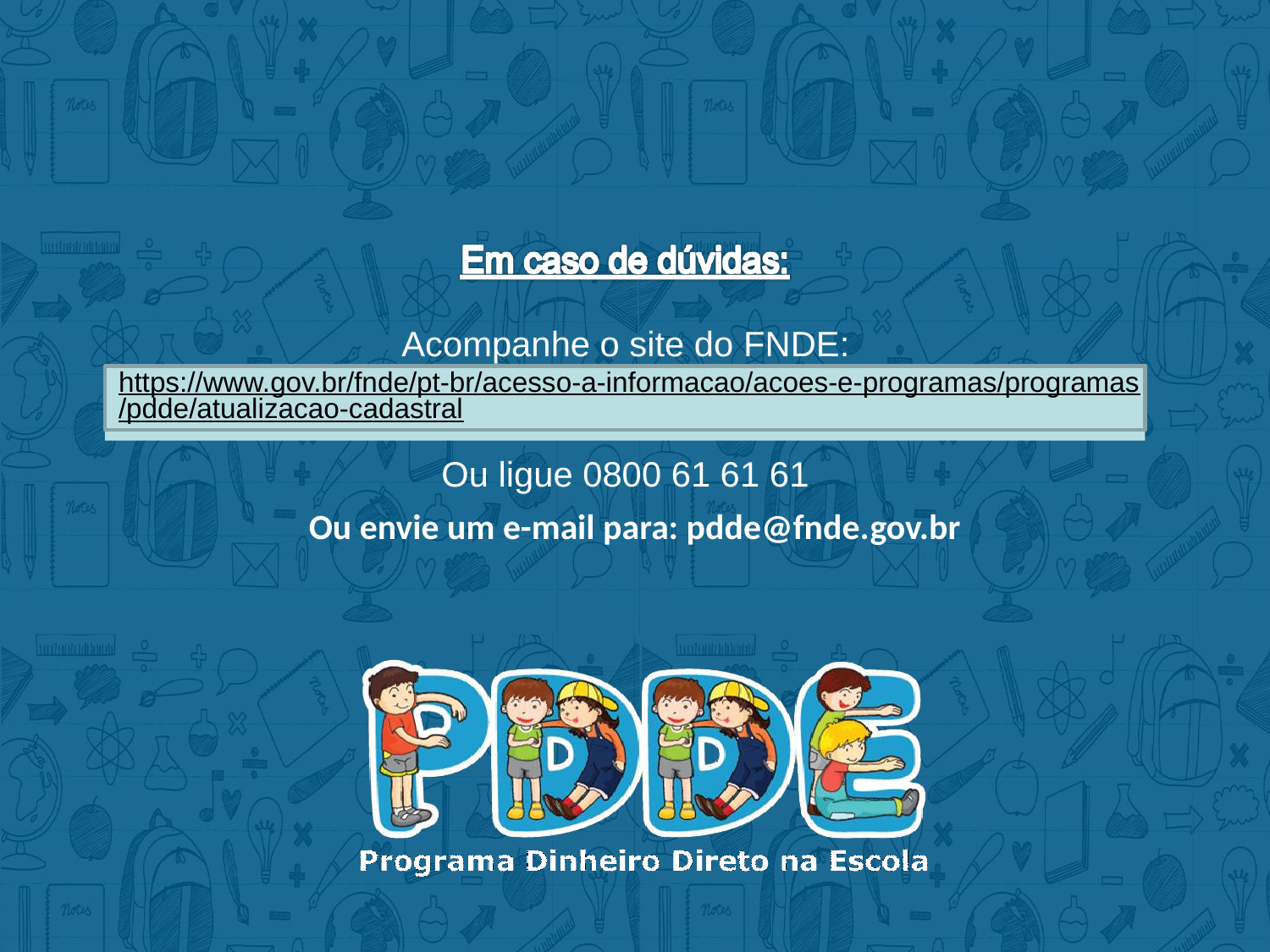

# Acompanhe o site do FNDE:

https://www.gov.br/fnde/pt-br/acesso-a-informacao/acoes-e-programas/programas/pdde/atualizacao-cadastral
Ou ligue 0800 61 61 61
Ou envie um e-mail para: pdde@fnde.gov.br